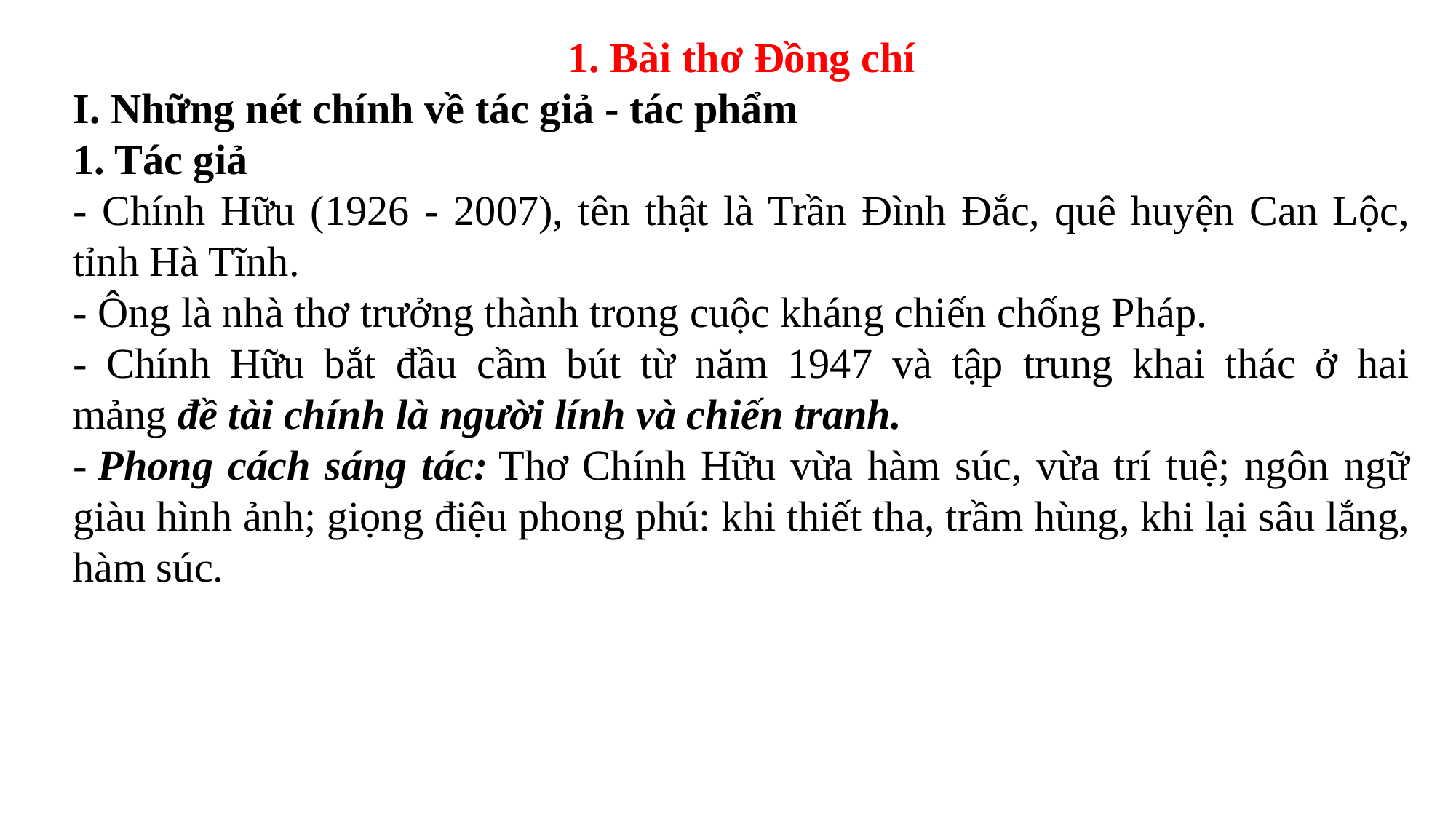

1. Bài thơ Đồng chí
I. Những nét chính về tác giả - tác phẩm
1. Tác giả
- Chính Hữu (1926 - 2007), tên thật là Trần Đình Đắc, quê huyện Can Lộc, tỉnh Hà Tĩnh.
- Ông là nhà thơ trưởng thành trong cuộc kháng chiến chống Pháp.
- Chính Hữu bắt đầu cầm bút từ năm 1947 và tập trung khai thác ở hai mảng đề tài chính là người lính và chiến tranh.
- Phong cách sáng tác: Thơ Chính Hữu vừa hàm súc, vừa trí tuệ; ngôn ngữ giàu hình ảnh; giọng điệu phong phú: khi thiết tha, trầm hùng, khi lại sâu lắng, hàm súc.